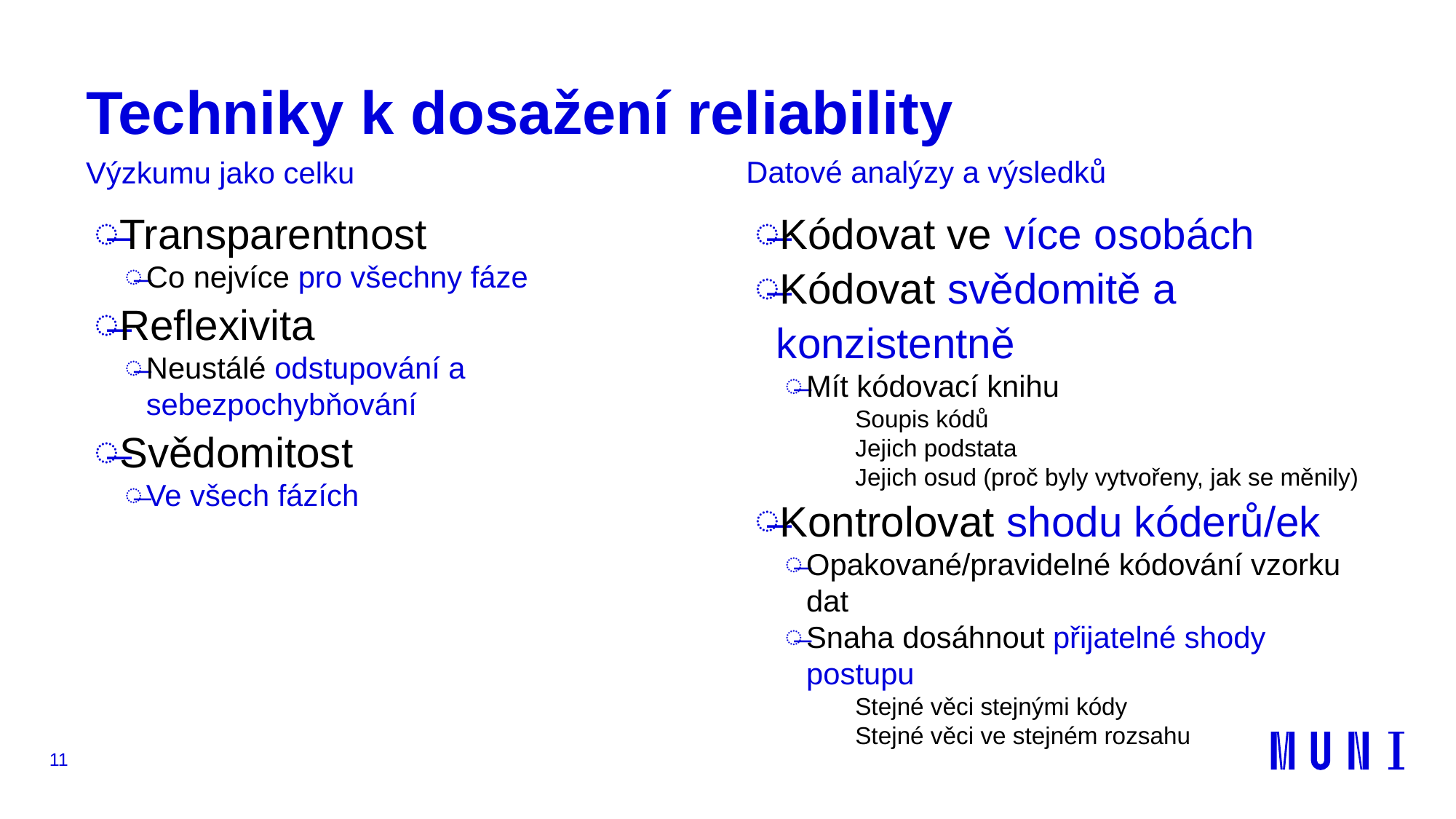

# Techniky k dosažení reliability
Datové analýzy a výsledků
Výzkumu jako celku
Transparentnost
Co nejvíce pro všechny fáze
Reflexivita
Neustálé odstupování a sebezpochybňování
Svědomitost
Ve všech fázích
Kódovat ve více osobách
Kódovat svědomitě a konzistentně
Mít kódovací knihu
Soupis kódů
Jejich podstata
Jejich osud (proč byly vytvořeny, jak se měnily)
Kontrolovat shodu kóderů/ek
Opakované/pravidelné kódování vzorku dat
Snaha dosáhnout přijatelné shody postupu
Stejné věci stejnými kódy
Stejné věci ve stejném rozsahu
11